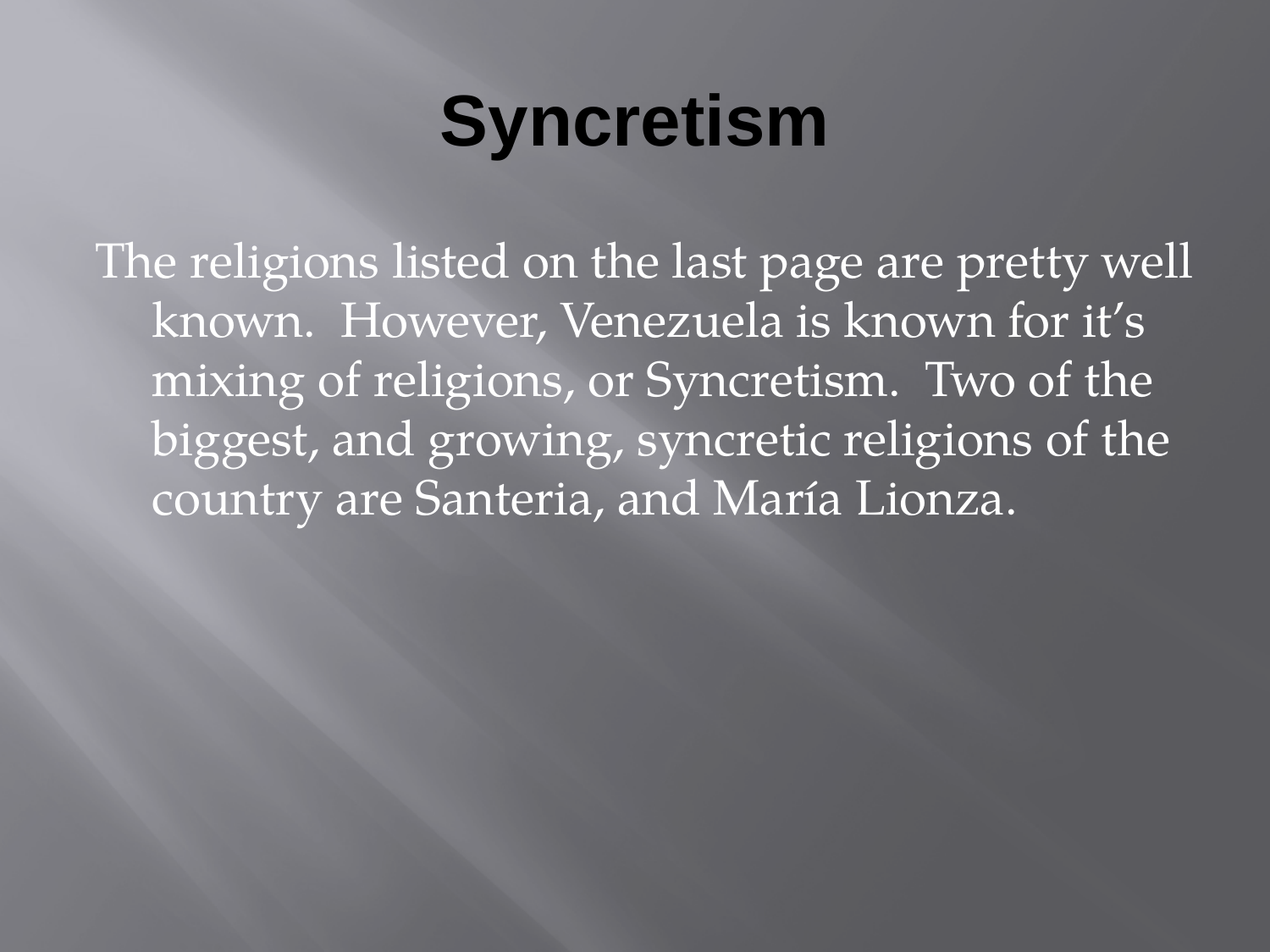

# Syncretism
The religions listed on the last page are pretty well known.  However, Venezuela is known for it’s mixing of religions, or Syncretism.  Two of the biggest, and growing, syncretic religions of the country are Santeria, and María Lionza.